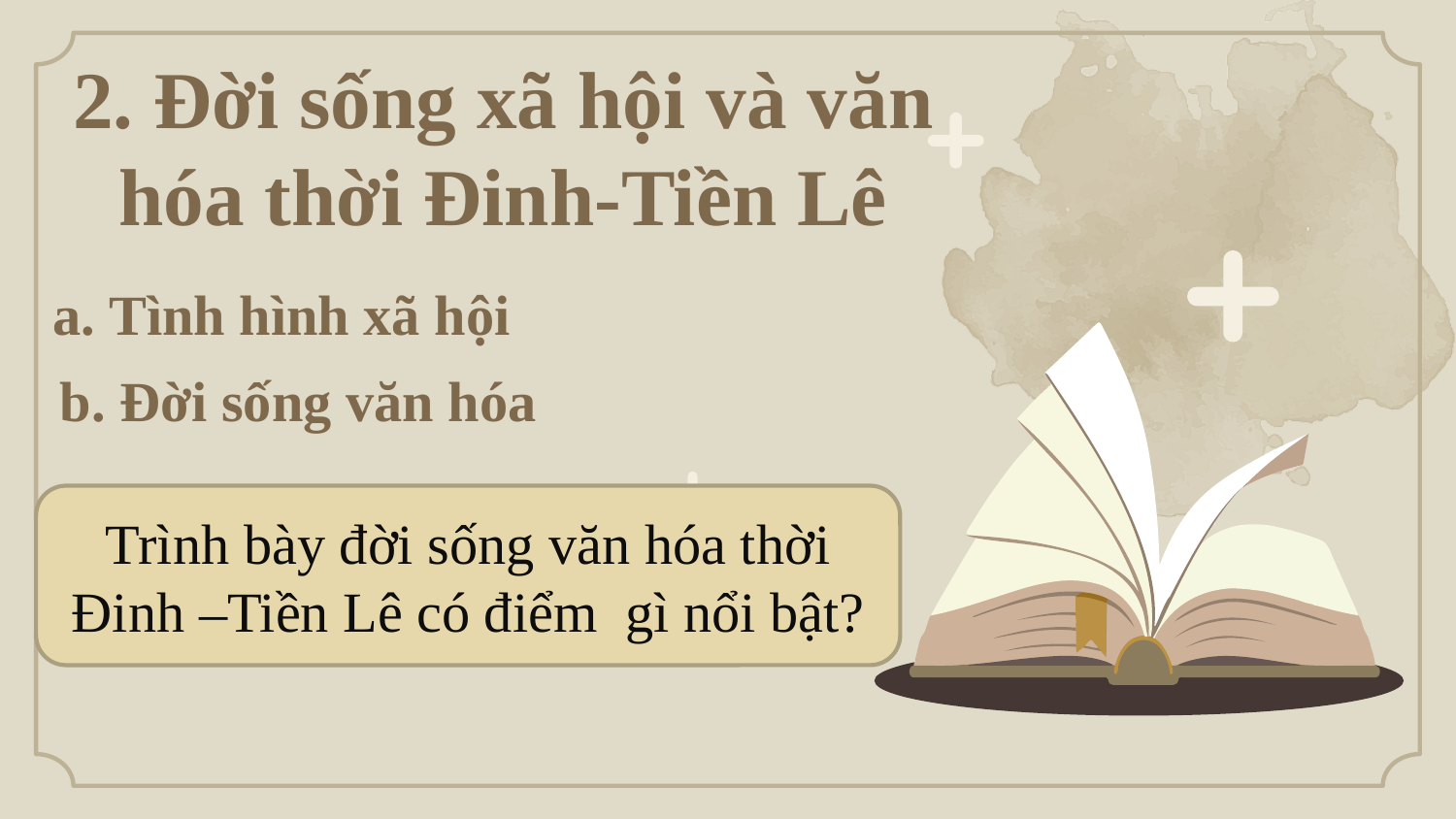

# 2. Đời sống xã hội và văn hóa thời Đinh-Tiền Lê

a. Tình hình xã hội

b. Đời sống văn hóa

Trình bày đời sống văn hóa thời Đinh –Tiền Lê có điểm  gì nổi bật?